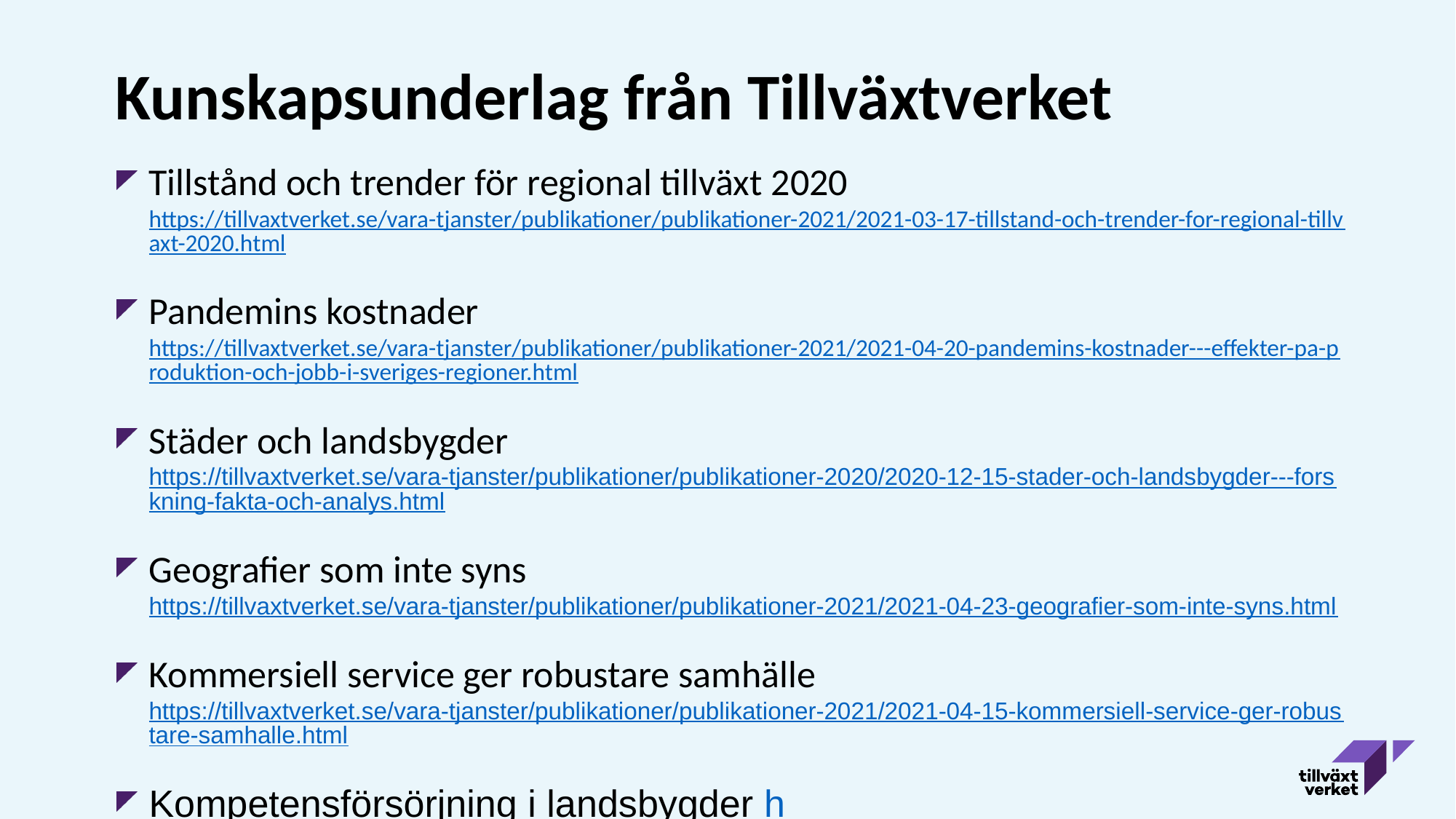

# Kunskapsunderlag från Tillväxtverket
Tillstånd och trender för regional tillväxt 2020 https://tillvaxtverket.se/vara-tjanster/publikationer/publikationer-2021/2021-03-17-tillstand-och-trender-for-regional-tillvaxt-2020.html
Pandemins kostnader https://tillvaxtverket.se/vara-tjanster/publikationer/publikationer-2021/2021-04-20-pandemins-kostnader---effekter-pa-produktion-och-jobb-i-sveriges-regioner.html
Städer och lands­­­­bygder https://tillvaxtverket.se/vara-tjanster/publikationer/publikationer-2020/2020-12-15-stader-och-landsbygder---forskning-fakta-och-analys.html
Geografier som inte syns https://tillvaxtverket.se/vara-tjanster/publikationer/publikationer-2021/2021-04-23-geografier-som-inte-syns.html
Kommersiell service ger robustare samhälle https://tillvaxtverket.se/vara-tjanster/publikationer/publikationer-2021/2021-04-15-kommersiell-service-ger-robustare-samhalle.html
Kompetens­försörjning i landsbygder https://tillvaxtverket.se/statistik/vara-undersokningar/kompetensforsorjning/2020-04-24-kompetensforsorjning-i-landsbygder.html